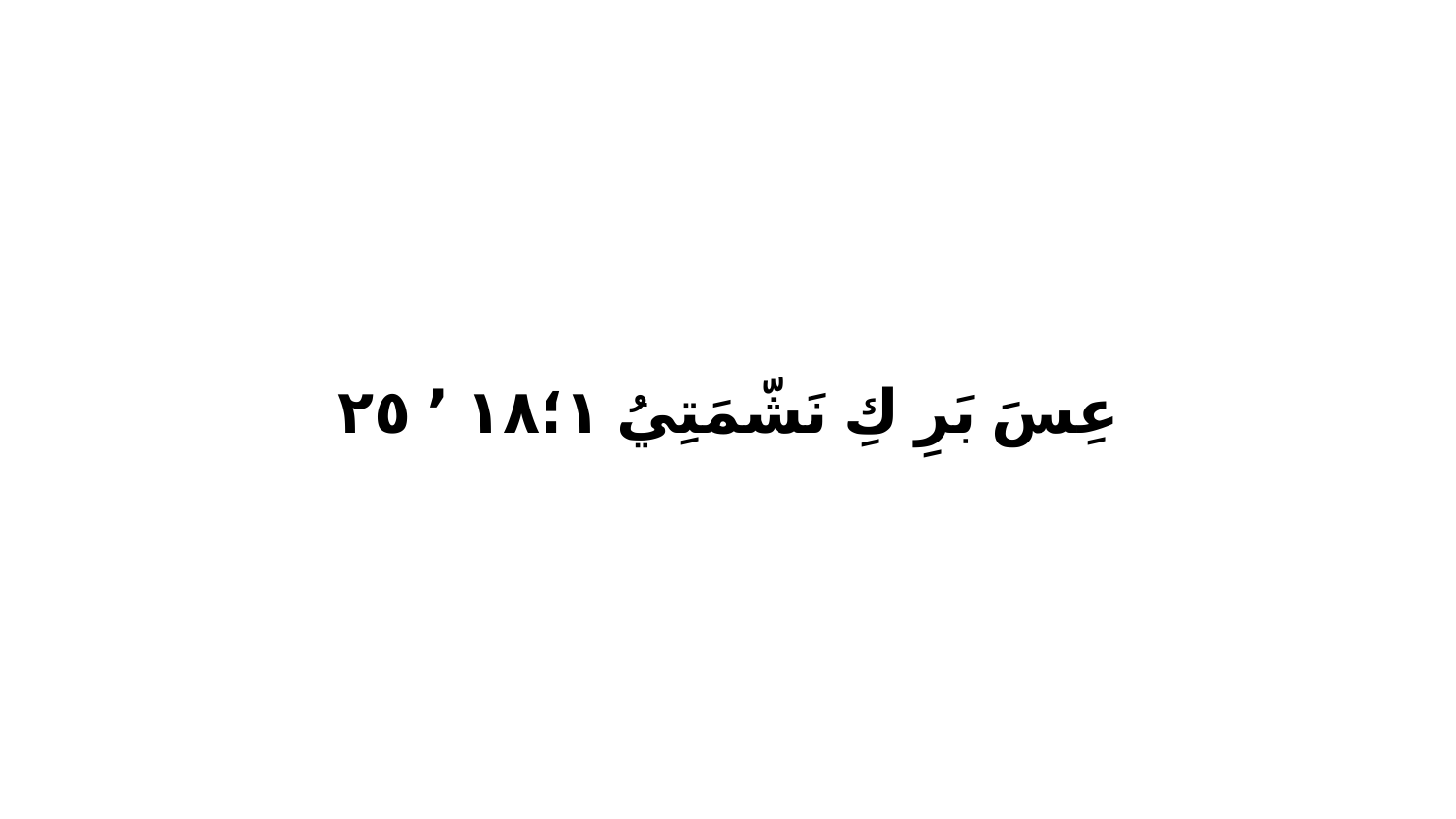

عِسَ بَرِ كِ نَشّمَتِيُ ١‏؛١٨ ٬ ٢٥